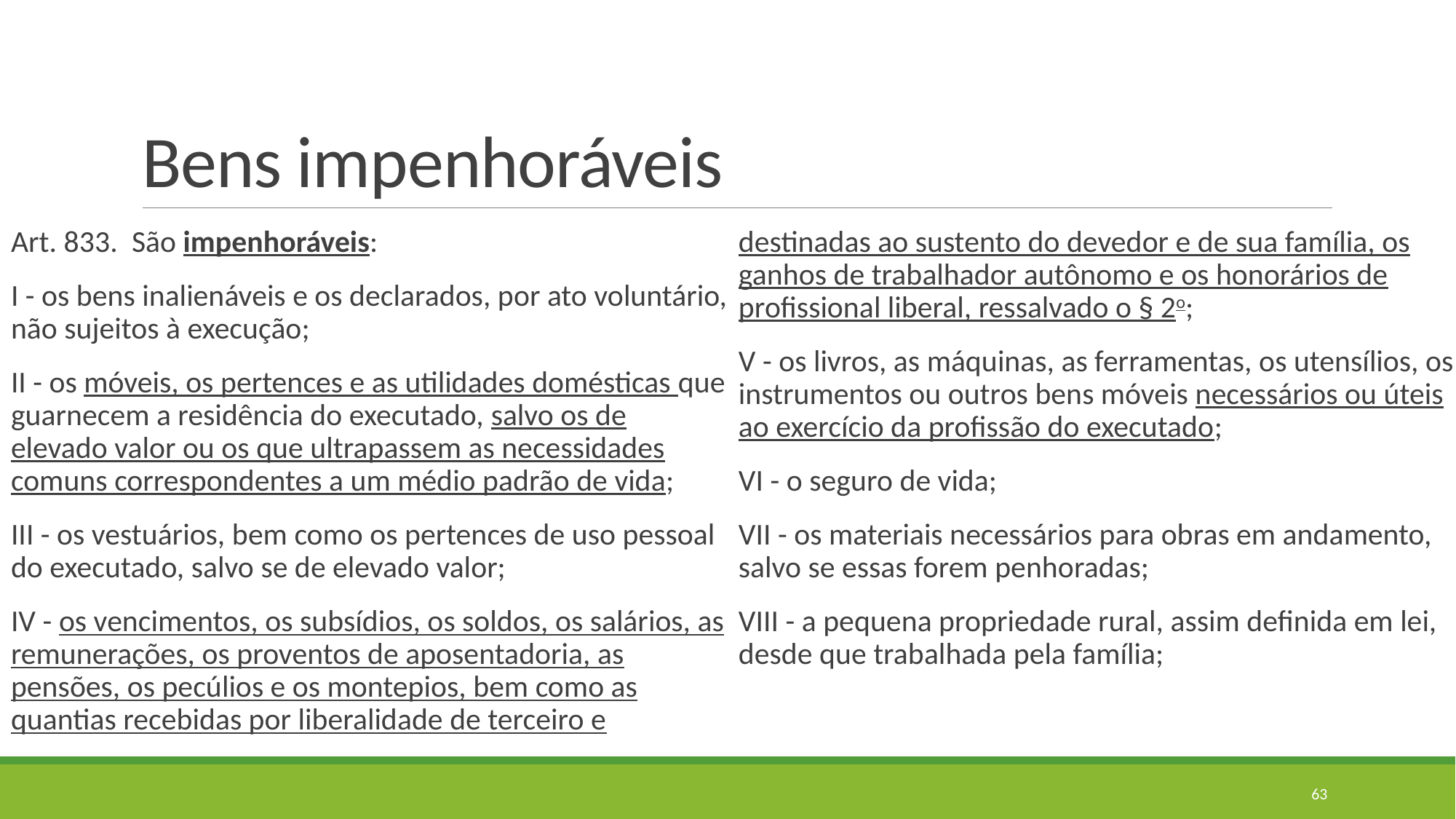

# Bens impenhoráveis
Art. 833.  São impenhoráveis:
I - os bens inalienáveis e os declarados, por ato voluntário, não sujeitos à execução;
II - os móveis, os pertences e as utilidades domésticas que guarnecem a residência do executado, salvo os de elevado valor ou os que ultrapassem as necessidades comuns correspondentes a um médio padrão de vida;
III - os vestuários, bem como os pertences de uso pessoal do executado, salvo se de elevado valor;
IV - os vencimentos, os subsídios, os soldos, os salários, as remunerações, os proventos de aposentadoria, as pensões, os pecúlios e os montepios, bem como as quantias recebidas por liberalidade de terceiro e destinadas ao sustento do devedor e de sua família, os ganhos de trabalhador autônomo e os honorários de profissional liberal, ressalvado o § 2o;
V - os livros, as máquinas, as ferramentas, os utensílios, os instrumentos ou outros bens móveis necessários ou úteis ao exercício da profissão do executado;
VI - o seguro de vida;
VII - os materiais necessários para obras em andamento, salvo se essas forem penhoradas;
VIII - a pequena propriedade rural, assim definida em lei, desde que trabalhada pela família;
63